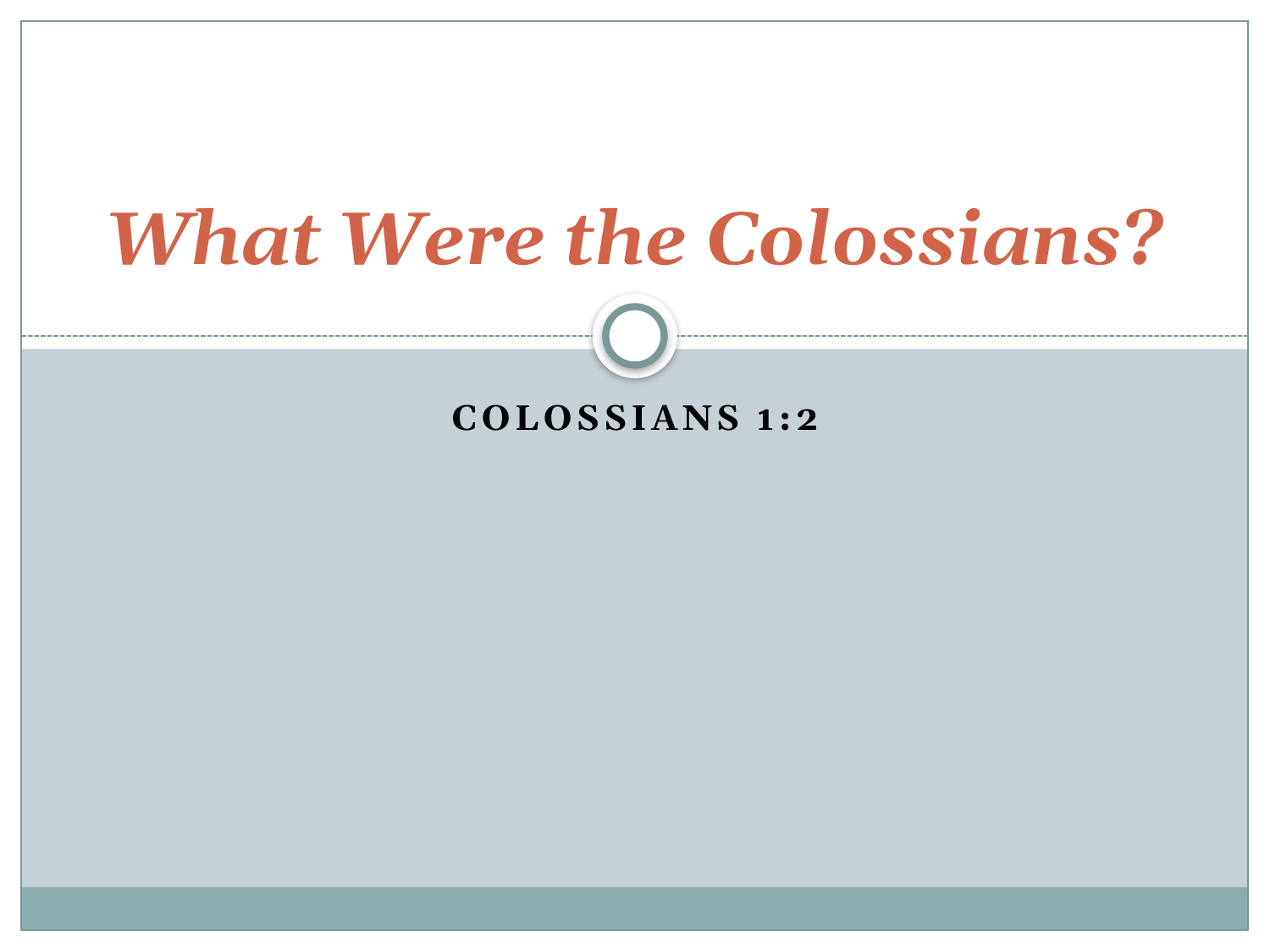

# What Were the Colossians?
Colossians 1:2